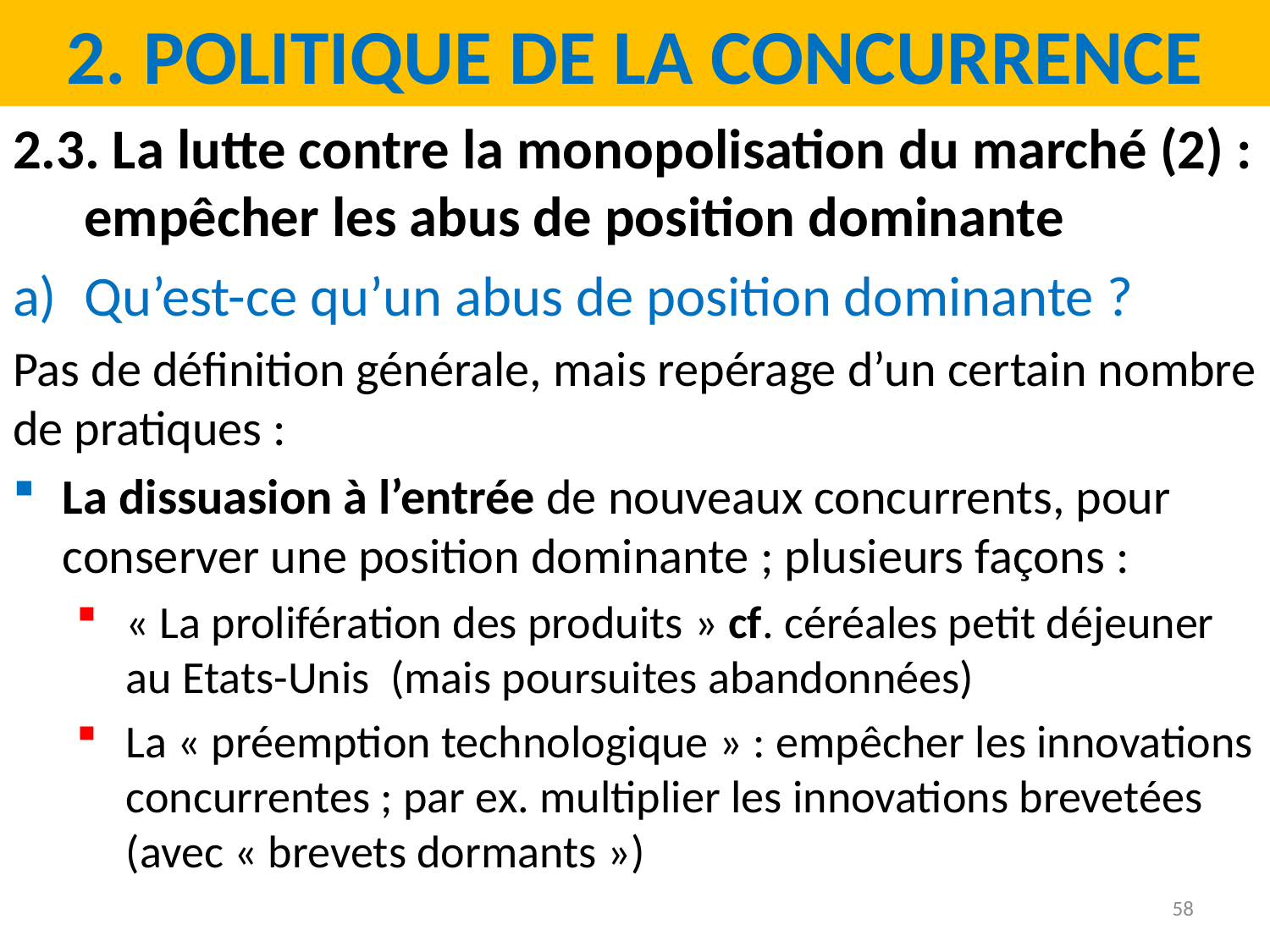

2. Politique de la concurrence
2.3. La lutte contre la monopolisation du marché (2) : empêcher les abus de position dominante
Qu’est-ce qu’un abus de position dominante ?
Pas de définition générale, mais repérage d’un certain nombre de pratiques :
La dissuasion à l’entrée de nouveaux concurrents, pour conserver une position dominante ; plusieurs façons :
« La prolifération des produits » cf. céréales petit déjeuner au Etats-Unis  (mais poursuites abandonnées)
La « préemption technologique » : empêcher les innovations concurrentes ; par ex. multiplier les innovations brevetées (avec « brevets dormants »)

58